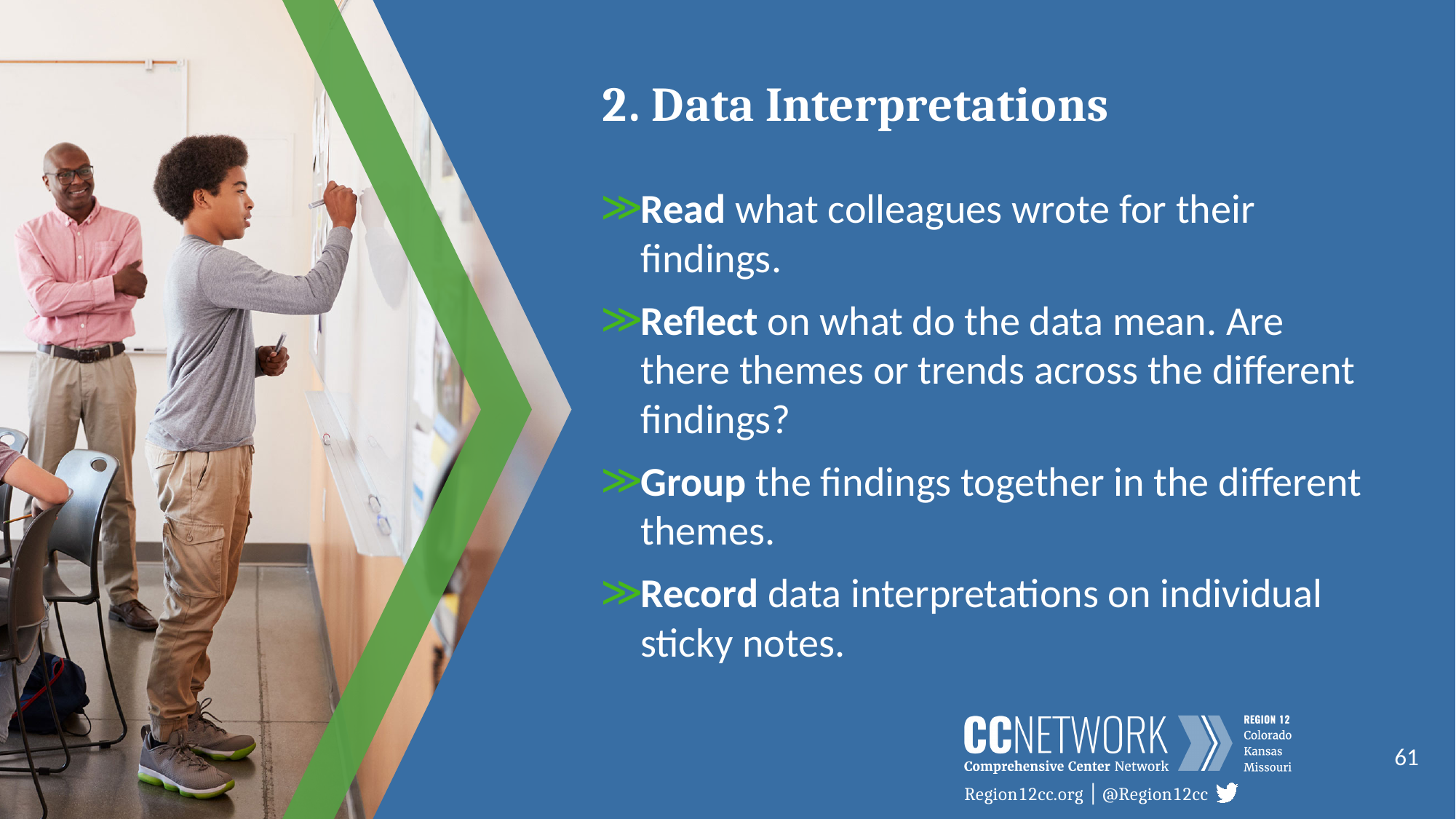

# 2. Data Interpretations
Read what colleagues wrote for their findings.
Reflect on what do the data mean. Are there themes or trends across the different findings?
Group the findings together in the different themes.
Record data interpretations on individual sticky notes.
61